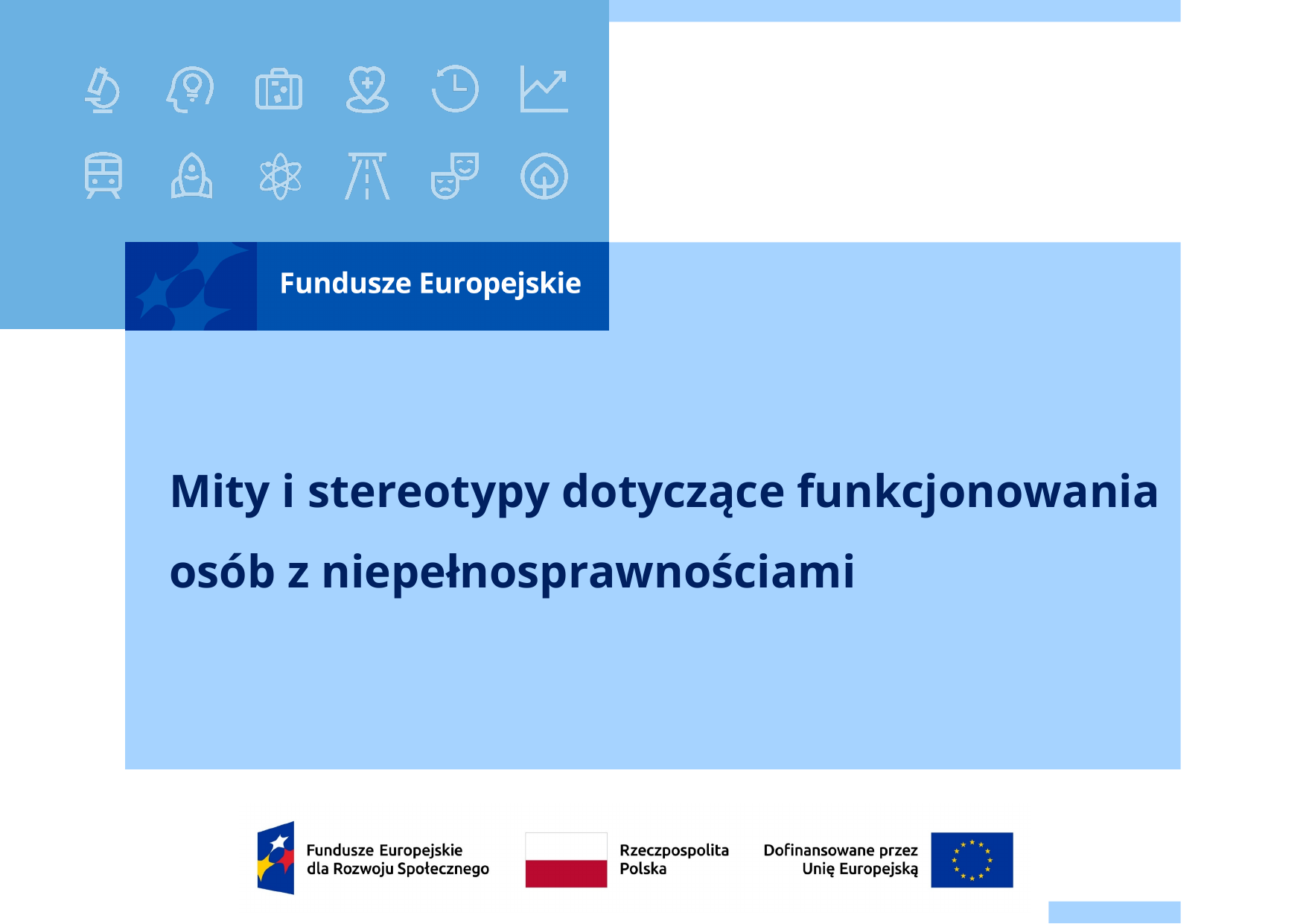

# Mity i stereotypy dotyczące funkcjonowania osób z niepełnosprawnościami